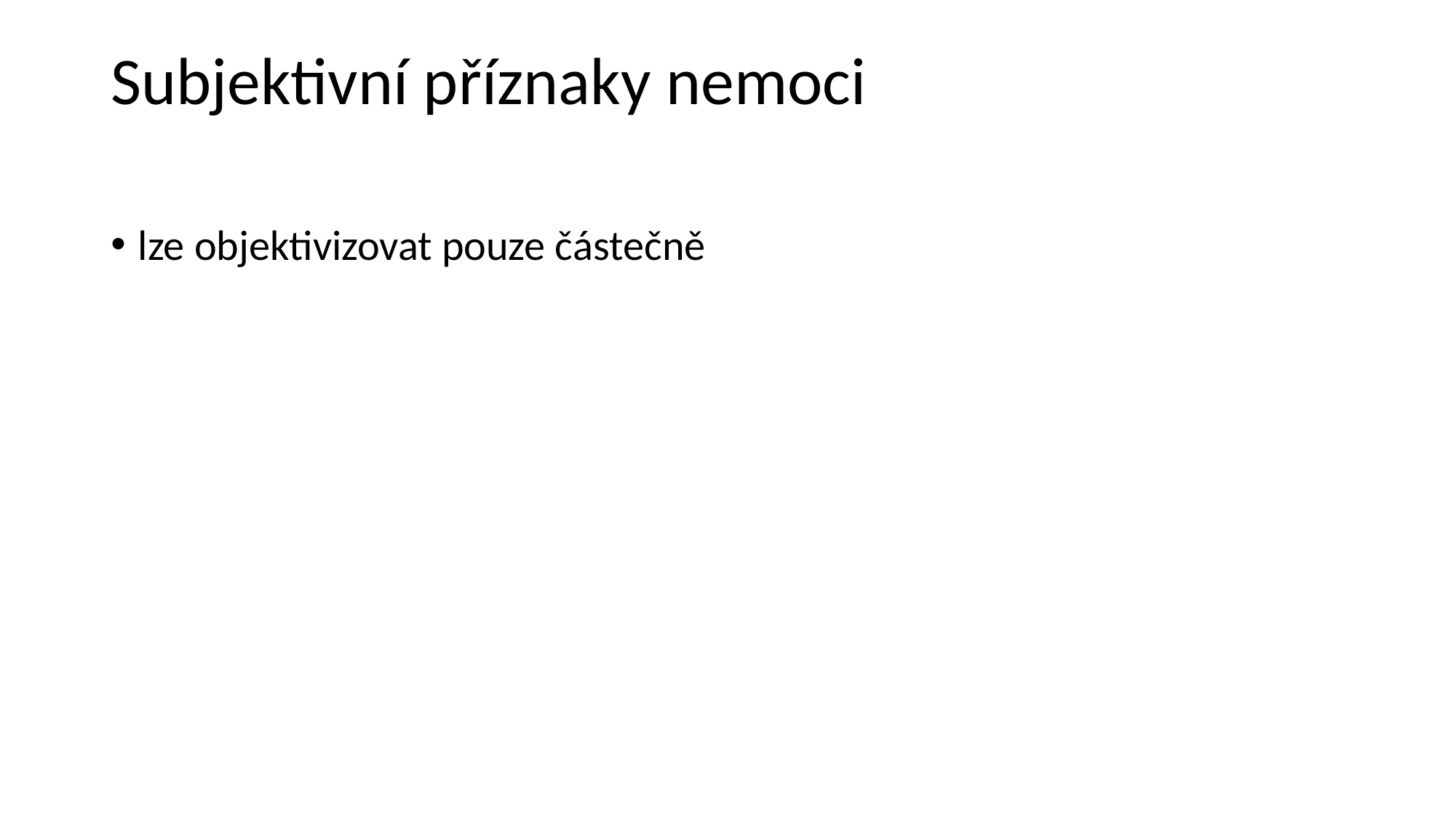

# Subjektivní příznaky nemoci
lze objektivizovat pouze částečně